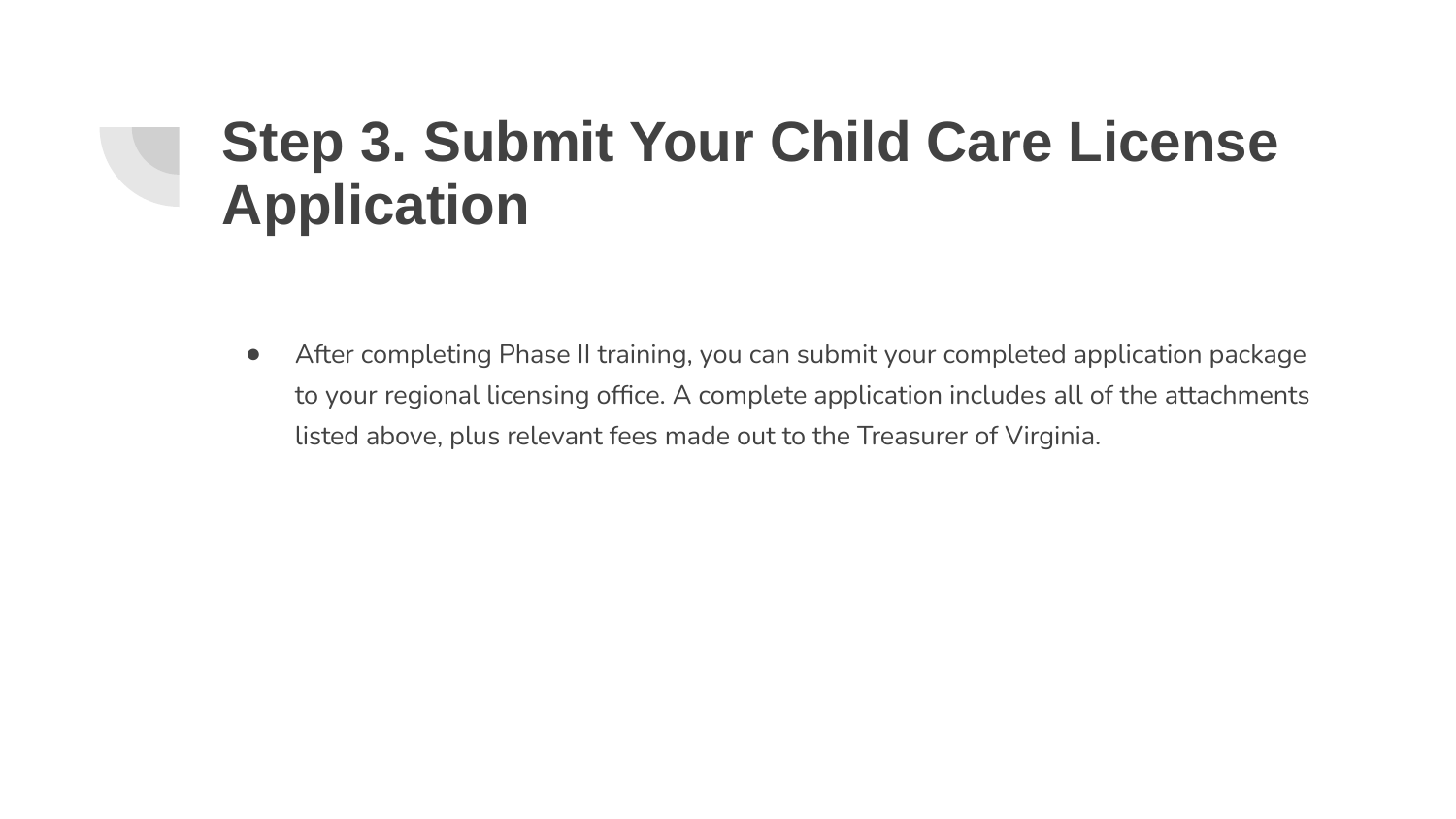

# Step 3. Submit Your Child Care License Application
After completing Phase II training, you can submit your completed application package to your regional licensing office. A complete application includes all of the attachments listed above, plus relevant fees made out to the Treasurer of Virginia.